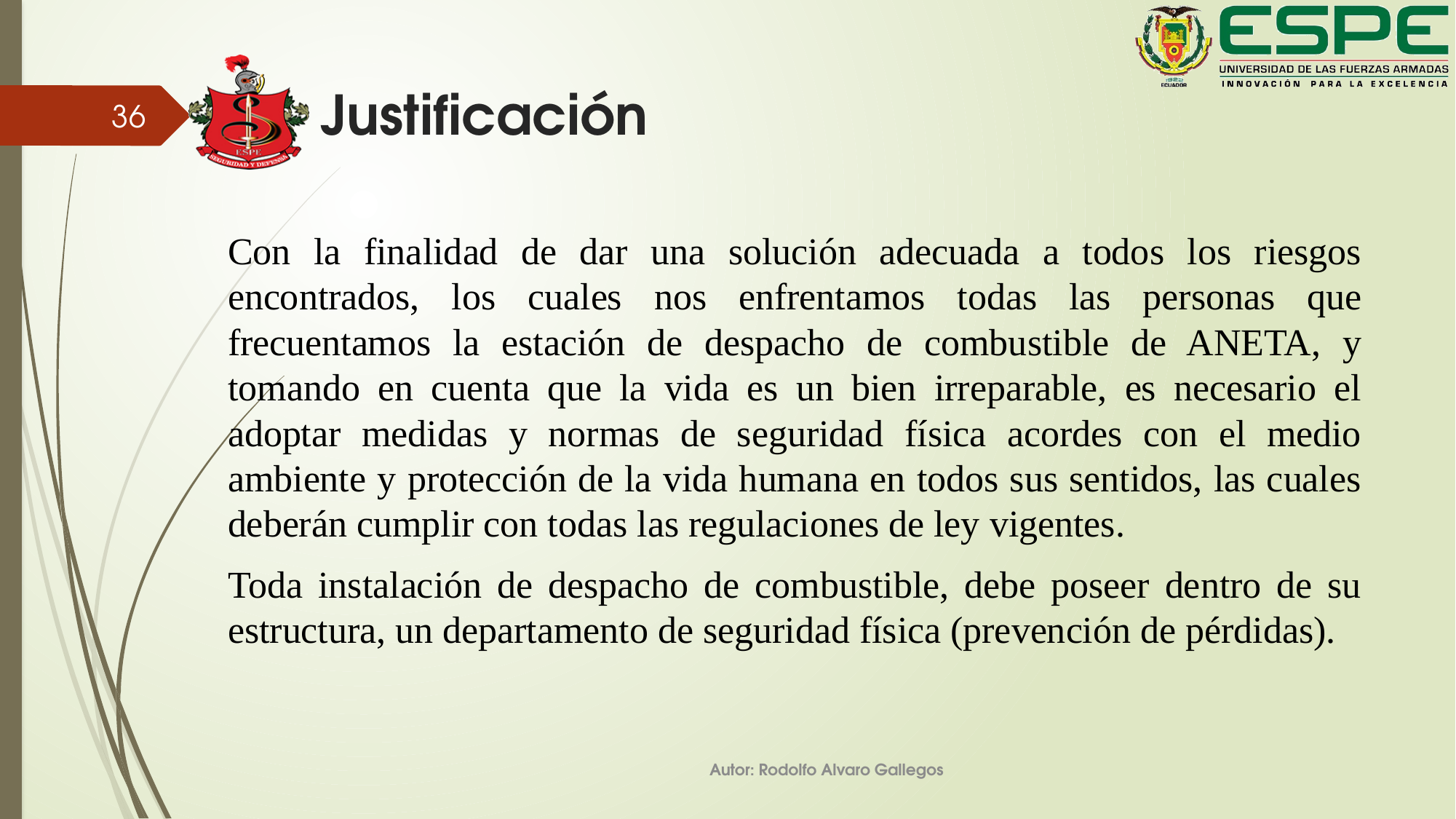

# Justificación
36

Con la finalidad de dar una solución adecuada a todos los riesgos encontrados, los cuales nos enfrentamos todas las personas que frecuentamos la estación de despacho de combustible de ANETA, y tomando en cuenta que la vida es un bien irreparable, es necesario el adoptar medidas y normas de seguridad física acordes con el medio ambiente y protección de la vida humana en todos sus sentidos, las cuales deberán cumplir con todas las regulaciones de ley vigentes.
Toda instalación de despacho de combustible, debe poseer dentro de su estructura, un departamento de seguridad física (prevención de pérdidas).
Autor: Rodolfo Alvaro Gallegos